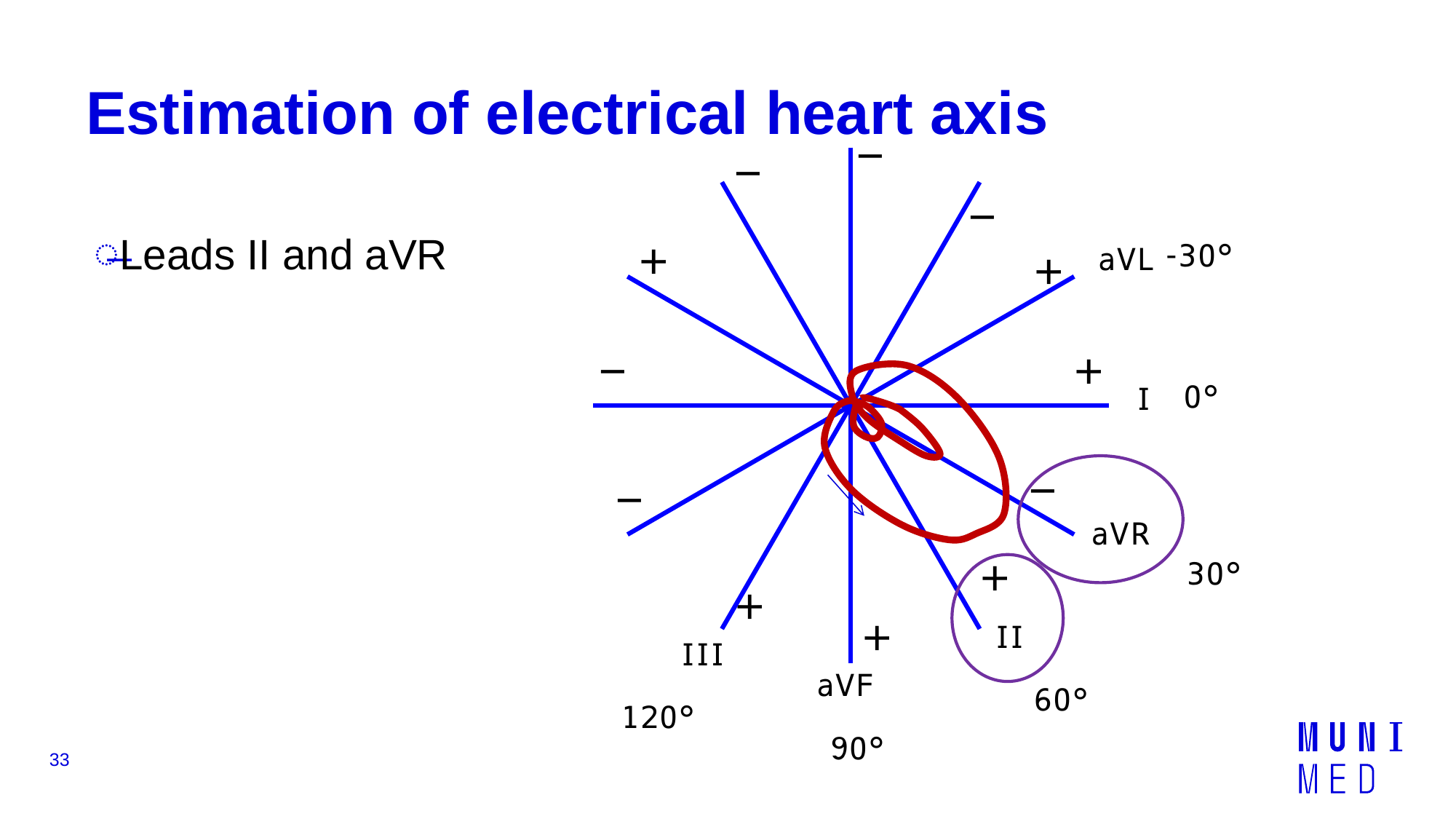

# Estimation of electrical heart axis
–
–

–
+
-30°
aVL
+
–
+
0°
I
–
–
aVR
+
30°
+
+
II
III
aVF
60°
120°
90°

Leads II and aVR
33